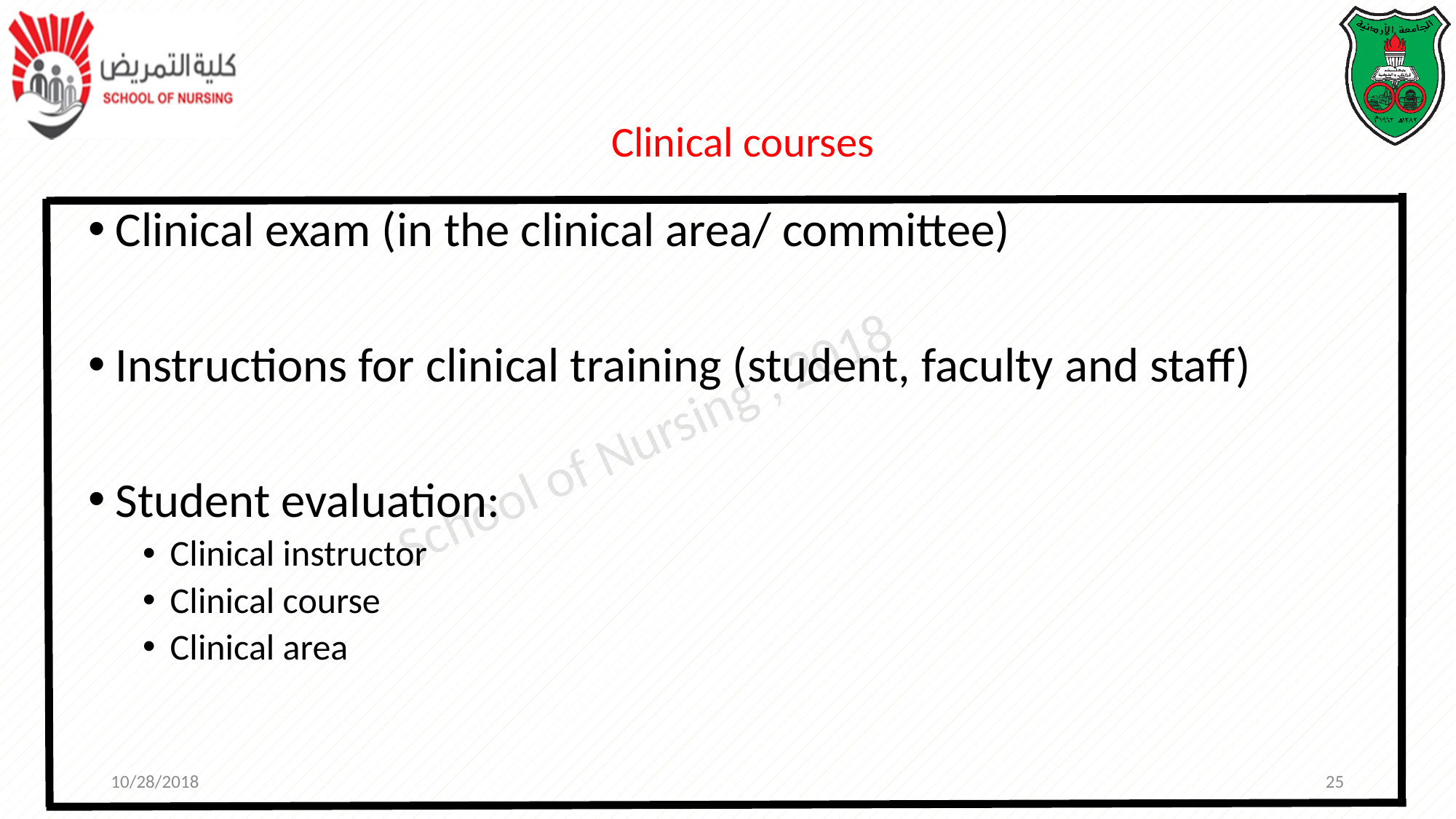

# Clinical courses
Clinical exam (in the clinical area/ committee)

Instructions for clinical training (student, faculty and staff)

Student evaluation:
Clinical instructor
Clinical course
Clinical area
10/28/2018
25